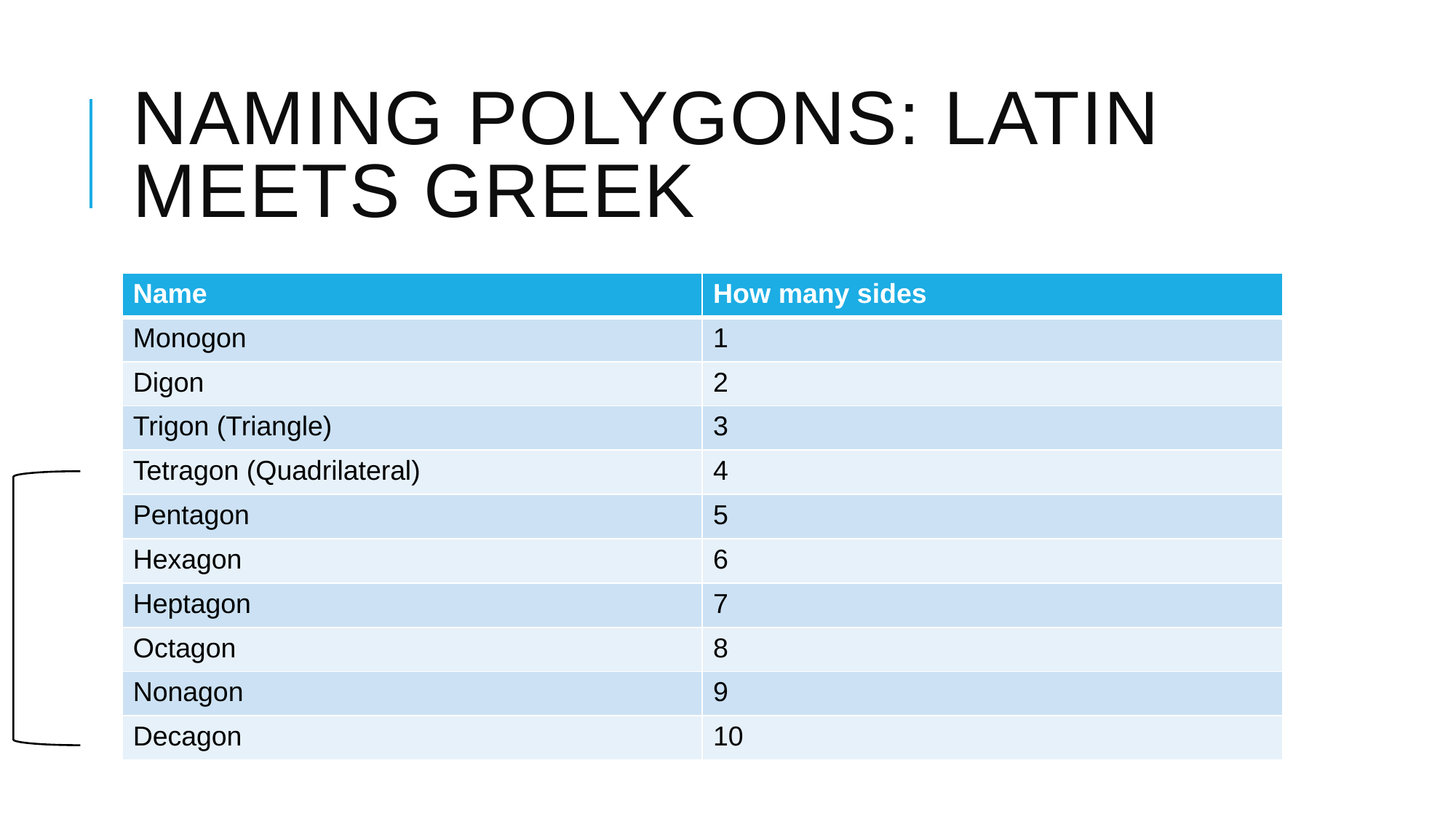

# Naming Polygons: Latin meets Greek
| Name | How many sides |
| --- | --- |
| Monogon | 1 |
| Digon | 2 |
| Trigon (Triangle) | 3 |
| Tetragon (Quadrilateral) | 4 |
| Pentagon | 5 |
| Hexagon | 6 |
| Heptagon | 7 |
| Octagon | 8 |
| Nonagon | 9 |
| Decagon | 10 |